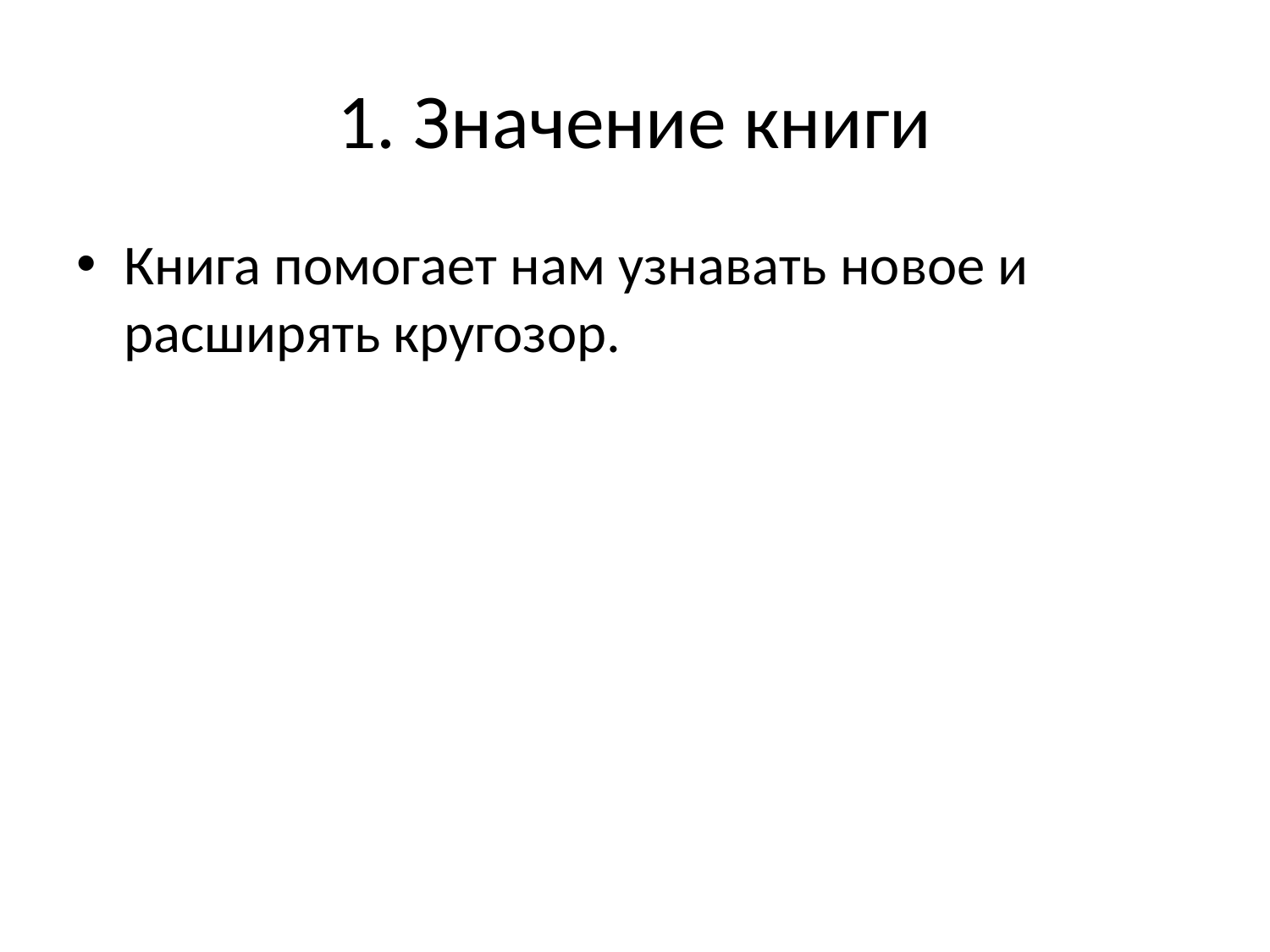

# 1. Значение книги
Книга помогает нам узнавать новое и расширять кругозор.